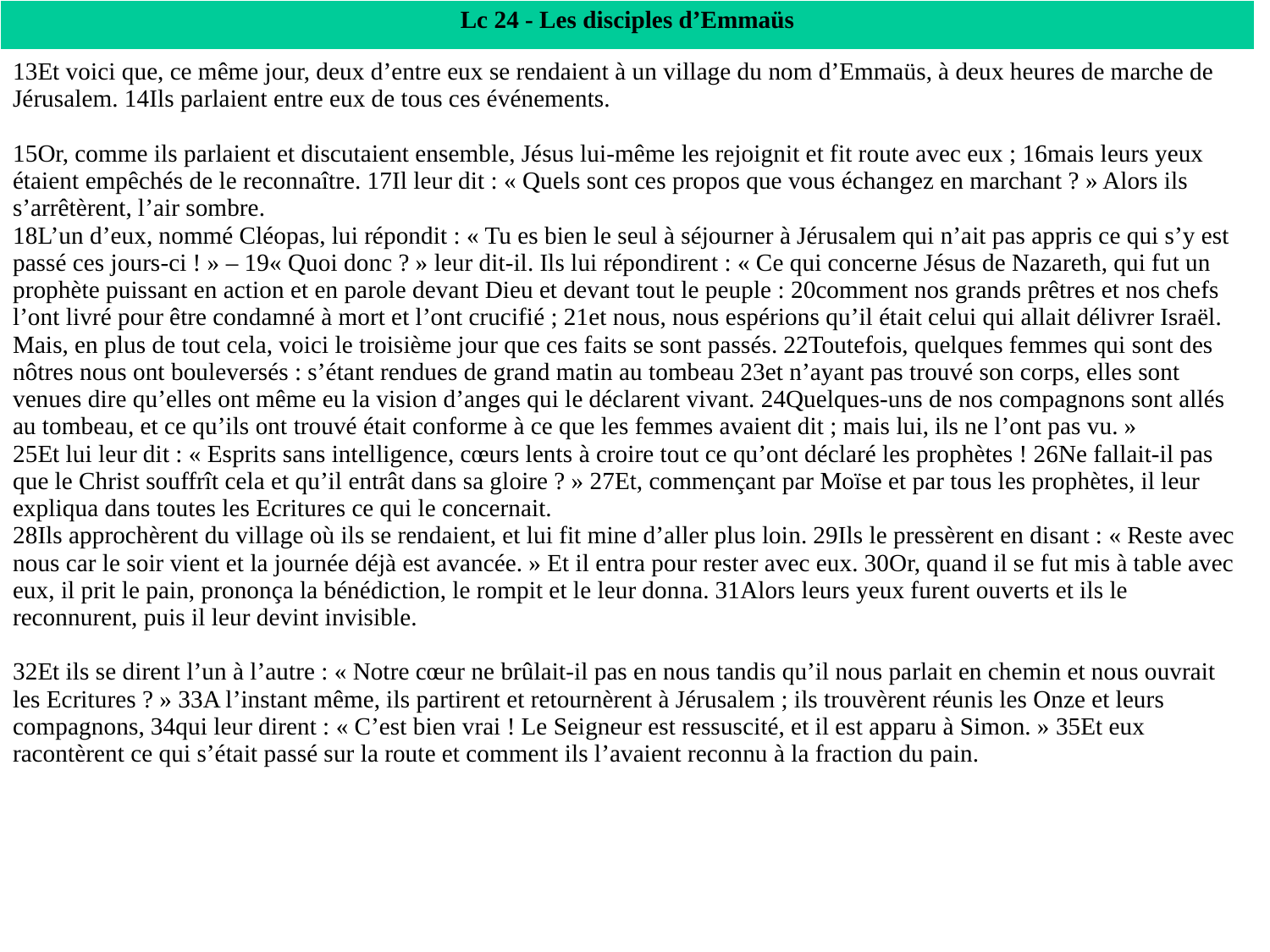

| Lc 24 - Les disciples d’Emmaüs |
| --- |
| 13Et voici que, ce même jour, deux d’entre eux se rendaient à un village du nom d’Emmaüs, à deux heures de marche de Jérusalem. 14Ils parlaient entre eux de tous ces événements. 15Or, comme ils parlaient et discutaient ensemble, Jésus lui-même les rejoignit et fit route avec eux ; 16mais leurs yeux étaient empêchés de le reconnaître. 17Il leur dit : « Quels sont ces propos que vous échangez en marchant ? » Alors ils s’arrêtèrent, l’air sombre. 18L’un d’eux, nommé Cléopas, lui répondit : « Tu es bien le seul à séjourner à Jérusalem qui n’ait pas appris ce qui s’y est passé ces jours-ci ! » – 19« Quoi donc ? » leur dit-il. Ils lui répondirent : « Ce qui concerne Jésus de Nazareth, qui fut un prophète puissant en action et en parole devant Dieu et devant tout le peuple : 20comment nos grands prêtres et nos chefs l’ont livré pour être condamné à mort et l’ont crucifié ; 21et nous, nous espérions qu’il était celui qui allait délivrer Israël. Mais, en plus de tout cela, voici le troisième jour que ces faits se sont passés. 22Toutefois, quelques femmes qui sont des nôtres nous ont bouleversés : s’étant rendues de grand matin au tombeau 23et n’ayant pas trouvé son corps, elles sont venues dire qu’elles ont même eu la vision d’anges qui le déclarent vivant. 24Quelques-uns de nos compagnons sont allés au tombeau, et ce qu’ils ont trouvé était conforme à ce que les femmes avaient dit ; mais lui, ils ne l’ont pas vu. » 25Et lui leur dit : « Esprits sans intelligence, cœurs lents à croire tout ce qu’ont déclaré les prophètes ! 26Ne fallait-il pas que le Christ souffrît cela et qu’il entrât dans sa gloire ? » 27Et, commençant par Moïse et par tous les prophètes, il leur expliqua dans toutes les Ecritures ce qui le concernait. 28Ils approchèrent du village où ils se rendaient, et lui fit mine d’aller plus loin. 29Ils le pressèrent en disant : « Reste avec nous car le soir vient et la journée déjà est avancée. » Et il entra pour rester avec eux. 30Or, quand il se fut mis à table avec eux, il prit le pain, prononça la bénédiction, le rompit et le leur donna. 31Alors leurs yeux furent ouverts et ils le reconnurent, puis il leur devint invisible. 32Et ils se dirent l’un à l’autre : « Notre cœur ne brûlait-il pas en nous tandis qu’il nous parlait en chemin et nous ouvrait les Ecritures ? » 33A l’instant même, ils partirent et retournèrent à Jérusalem ; ils trouvèrent réunis les Onze et leurs compagnons, 34qui leur dirent : « C’est bien vrai ! Le Seigneur est ressuscité, et il est apparu à Simon. » 35Et eux racontèrent ce qui s’était passé sur la route et comment ils l’avaient reconnu à la fraction du pain. |